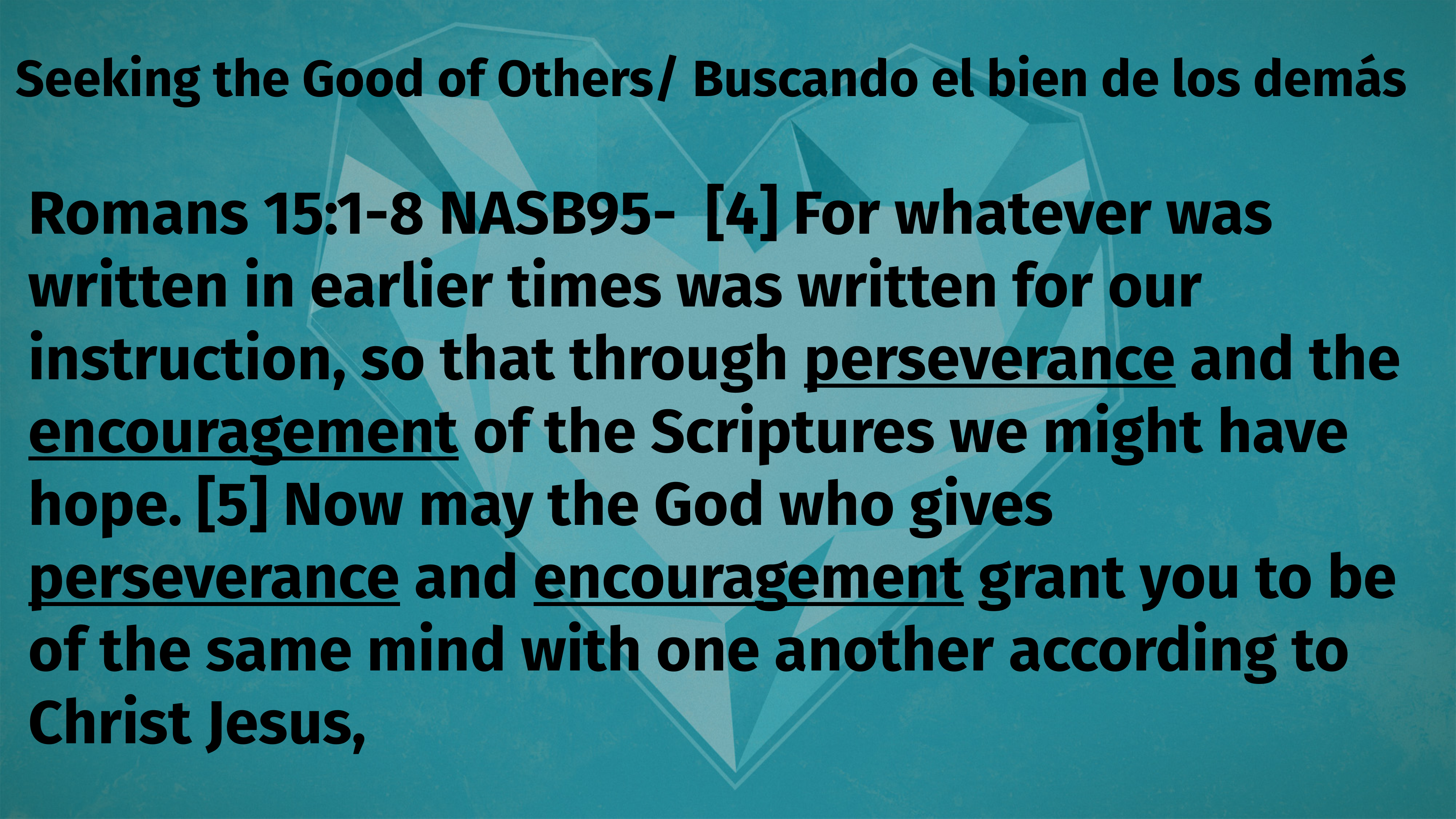

Seeking the Good of Others/ Buscando el bien de los demás
Romans 15:1-8 NASB95-  [4] For whatever was written in earlier times was written for our instruction, so that through perseverance and the encouragement of the Scriptures we might have hope. [5] Now may the God who gives perseverance and encouragement grant you to be of the same mind with one another according to Christ Jesus,